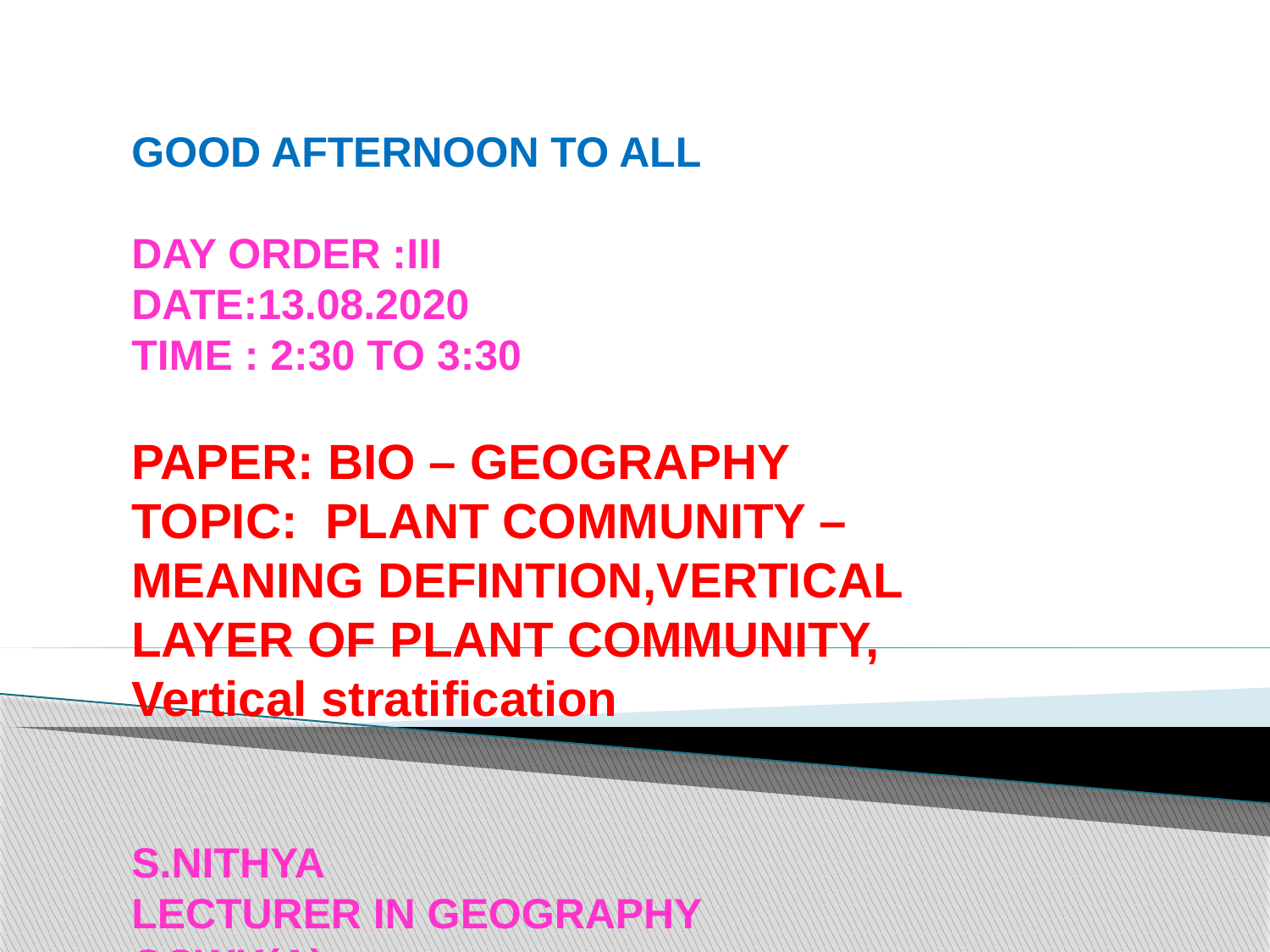

GOOD AFTERNOON TO ALL

DAY ORDER :III
DATE:13.08.2020
TIME : 2:30 TO 3:30

PAPER: BIO – GEOGRAPHY
TOPIC:  PLANT COMMUNITY – MEANING DEFINTION,VERTICAL  LAYER OF PLANT COMMUNITY, Vertical stratification

S.NITHYA
LECTURER IN GEOGRAPHY
GCWK(A)